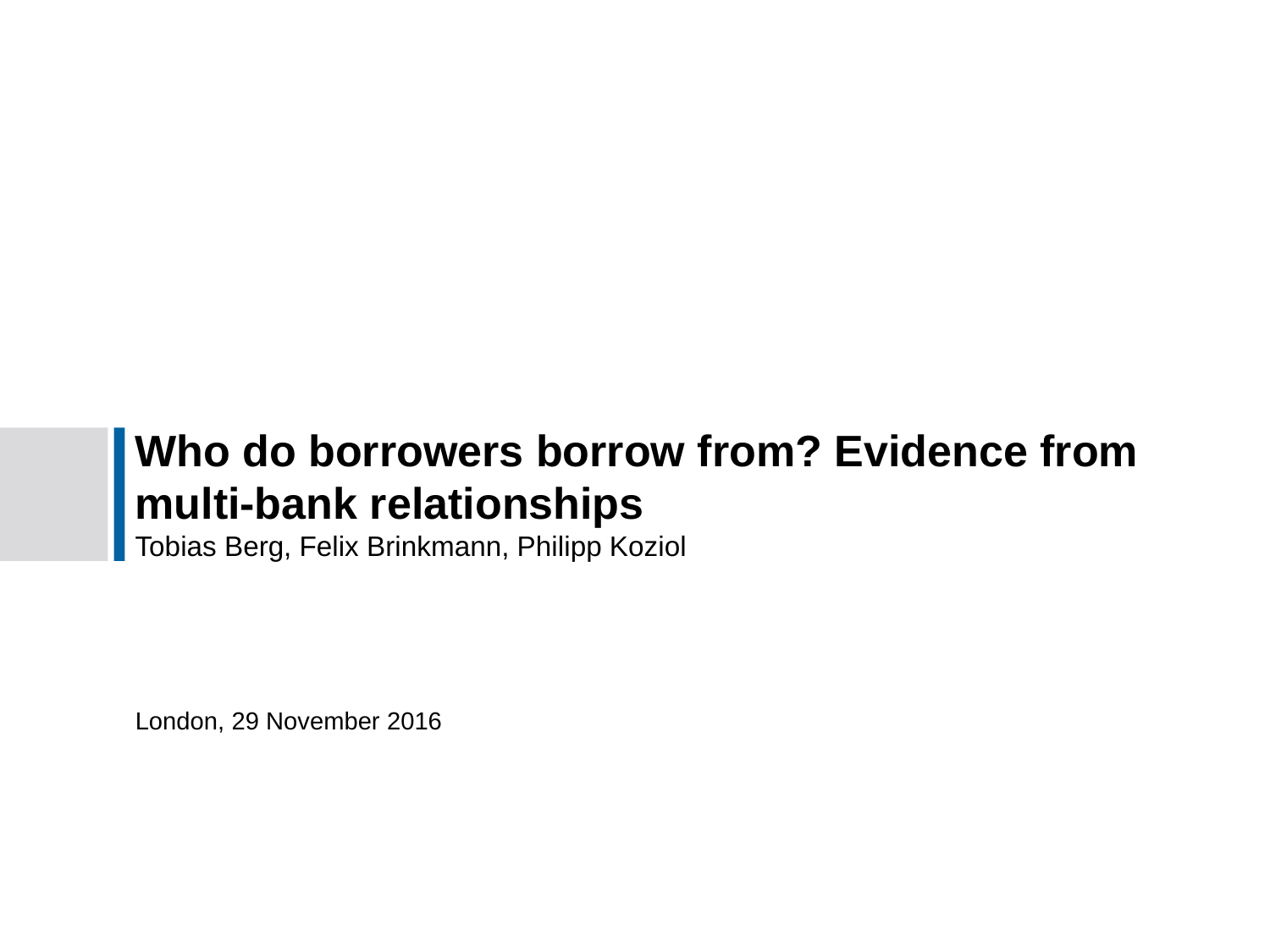

Who do borrowers borrow from? Evidence from multi-bank relationships
Tobias Berg, Felix Brinkmann, Philipp Koziol
London, 29 November 2016